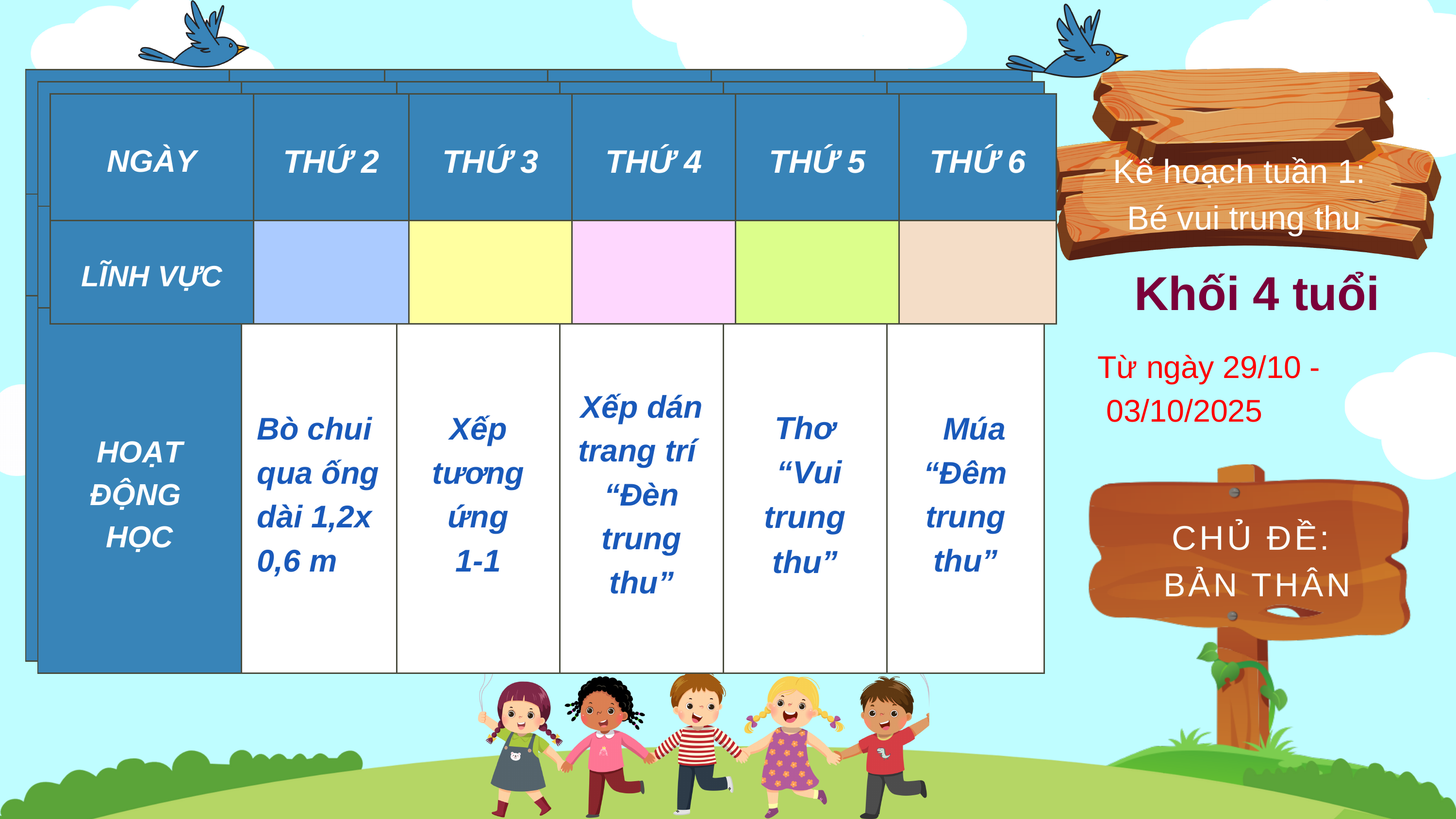

| NGÀY | THỨ 2 | THỨ 3 | THỨ 4 | THỨ 5 | THỨ 6 |
| --- | --- | --- | --- | --- | --- |
| LĨNH VỰC |  |  |  |  |  |
| HOẠT ĐỘNG HỌC |  | Xếp tương ứng 1-1 | Xếp dán trang trí “Đèn trung thu” | Thơ “Vui trung thu” | Múa “Đêm trung thu” |
| NGÀY | THỨ 2 | THỨ 3 | THỨ 4 | THỨ 5 | THỨ 6 |
| --- | --- | --- | --- | --- | --- |
| LĨNH VỰC |  |  |  |  |  |
| HOẠT ĐỘNG HỌC | Bò chui qua ống dài 1,2x 0,6 m | Xếp tương ứng 1-1 | Xếp dán trang trí “Đèn trung thu” | Thơ “Vui trung thu” | Múa “Đêm trung thu” |
| NGÀY | THỨ 2 | THỨ 3 | THỨ 4 | THỨ 5 | THỨ 6 |
| --- | --- | --- | --- | --- | --- |
| LĨNH VỰC |  |  |  |  |  |
Kế hoạch tuần 1:
Bé vui trung thu
Phát triển
thể chất
Phát triển
nhận thức
Phát triển
thẩm mỹ
Phát triển
ngôn ngữ
Phát triển
thẩm mỹ
Khối 4 tuổi

Từ ngày 29/10 -
 03/10/2025

Ném
xa
 bằng
1 tay

CHỦ ĐỀ:
BẢN THÂN